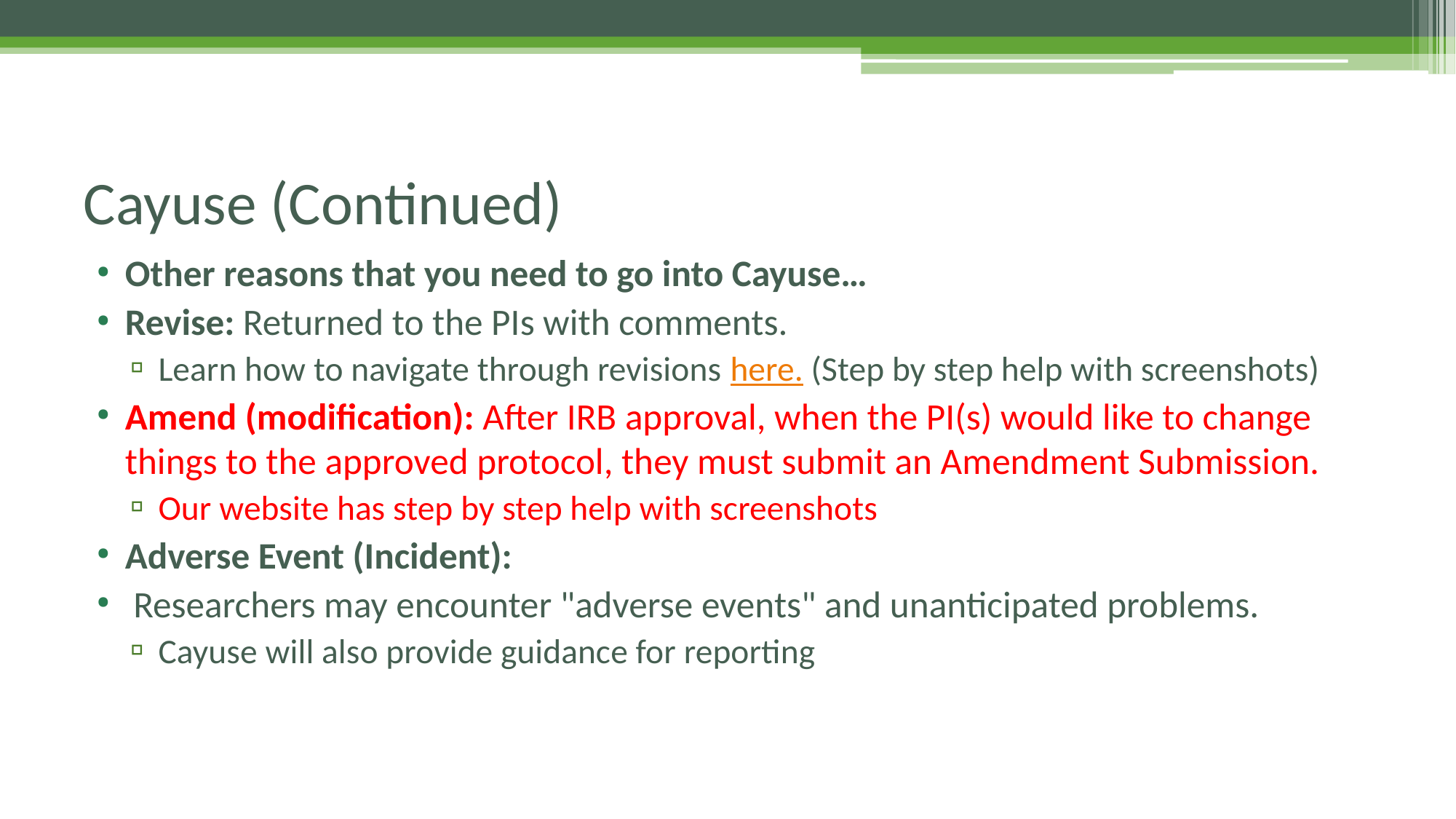

# Cayuse (Continued)
Other reasons that you need to go into Cayuse…
Revise: Returned to the PIs with comments.
Learn how to navigate through revisions here. (Step by step help with screenshots)
Amend (modification): After IRB approval, when the PI(s) would like to change things to the approved protocol, they must submit an Amendment Submission.
Our website has step by step help with screenshots
Adverse Event (Incident):
 Researchers may encounter "adverse events" and unanticipated problems.
Cayuse will also provide guidance for reporting